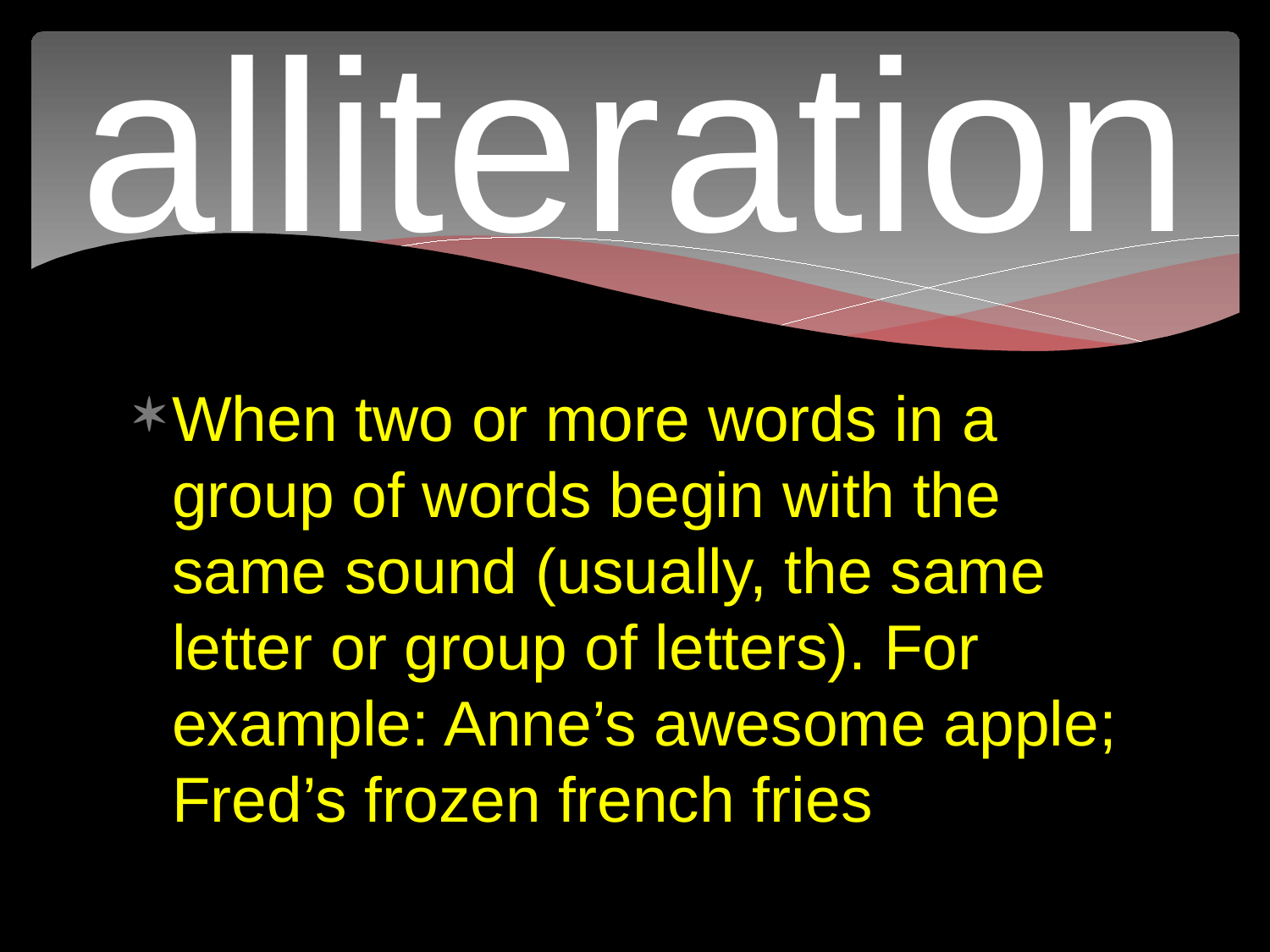

# alliteration
When two or more words in a group of words begin with the same sound (usually, the same letter or group of letters). For example: Anne’s awesome apple; Fred’s frozen french fries